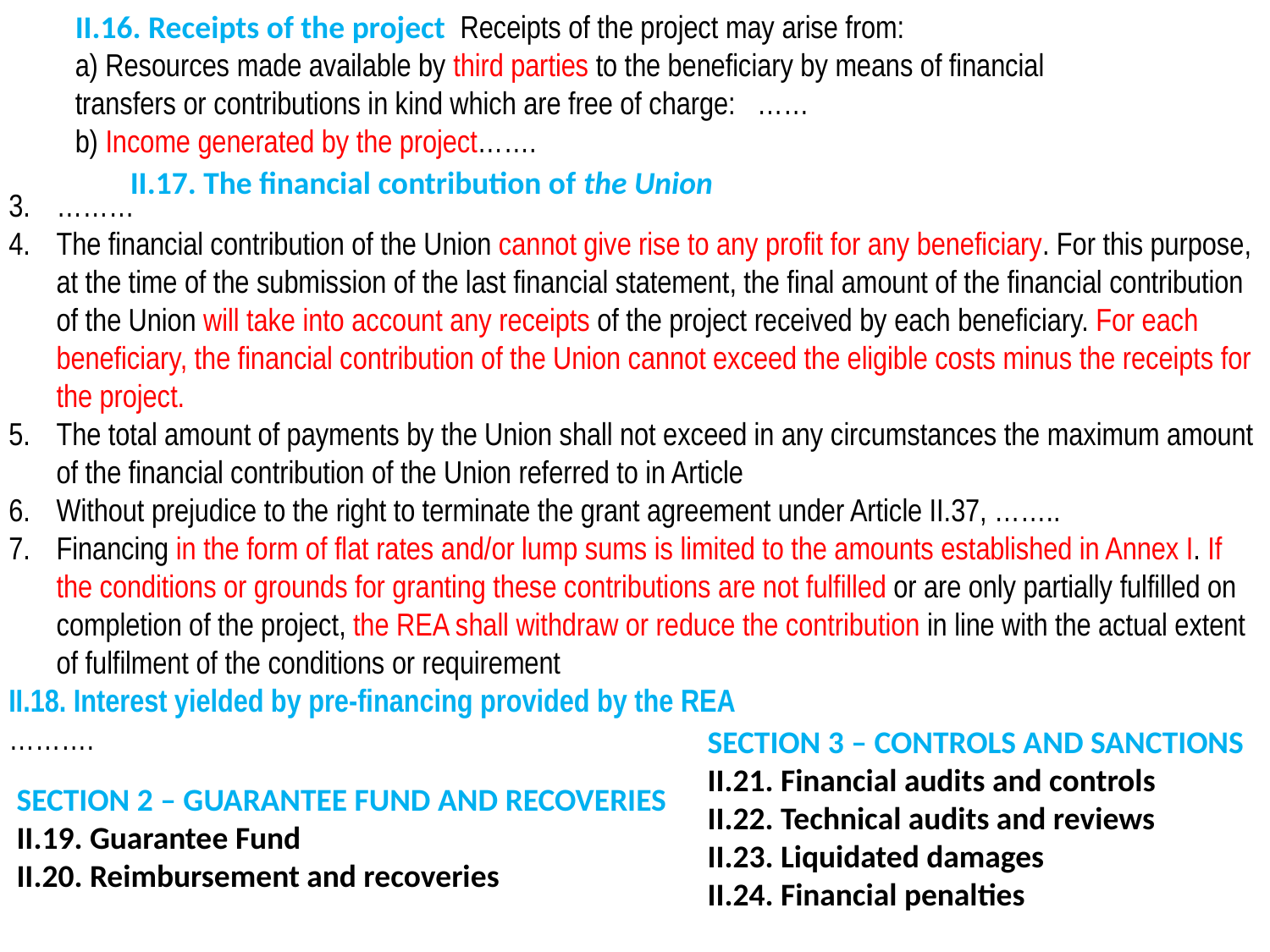

II.16. Receipts of the project  Receipts of the project may arise from:
a) Resources made available by third parties to the beneficiary by means of financial
transfers or contributions in kind which are free of charge:   ……
b) Income generated by the project…….

………
The financial contribution of the Union cannot give rise to any profit for any beneficiary. For this purpose, at the time of the submission of the last financial statement, the final amount of the financial contribution of the Union will take into account any receipts of the project received by each beneficiary. For each beneficiary, the financial contribution of the Union cannot exceed the eligible costs minus the receipts for the project.
The total amount of payments by the Union shall not exceed in any circumstances the maximum amount of the financial contribution of the Union referred to in Article
Without prejudice to the right to terminate the grant agreement under Article II.37, ……..
Financing in the form of flat rates and/or lump sums is limited to the amounts established in Annex I. If the conditions or grounds for granting these contributions are not fulfilled or are only partially fulfilled on completion of the project, the REA shall withdraw or reduce the contribution in line with the actual extent of fulfilment of the conditions or requirement
II.18. Interest yielded by pre-financing provided by the REA
……….
II.17. The financial contribution of the Union
SECTION 3 – CONTROLS AND SANCTIONS
II.21. Financial audits and controls
II.22. Technical audits and reviews
II.23. Liquidated damages
II.24. Financial penalties
SECTION 2 – GUARANTEE FUND AND RECOVERIES
II.19. Guarantee Fund
II.20. Reimbursement and recoveries